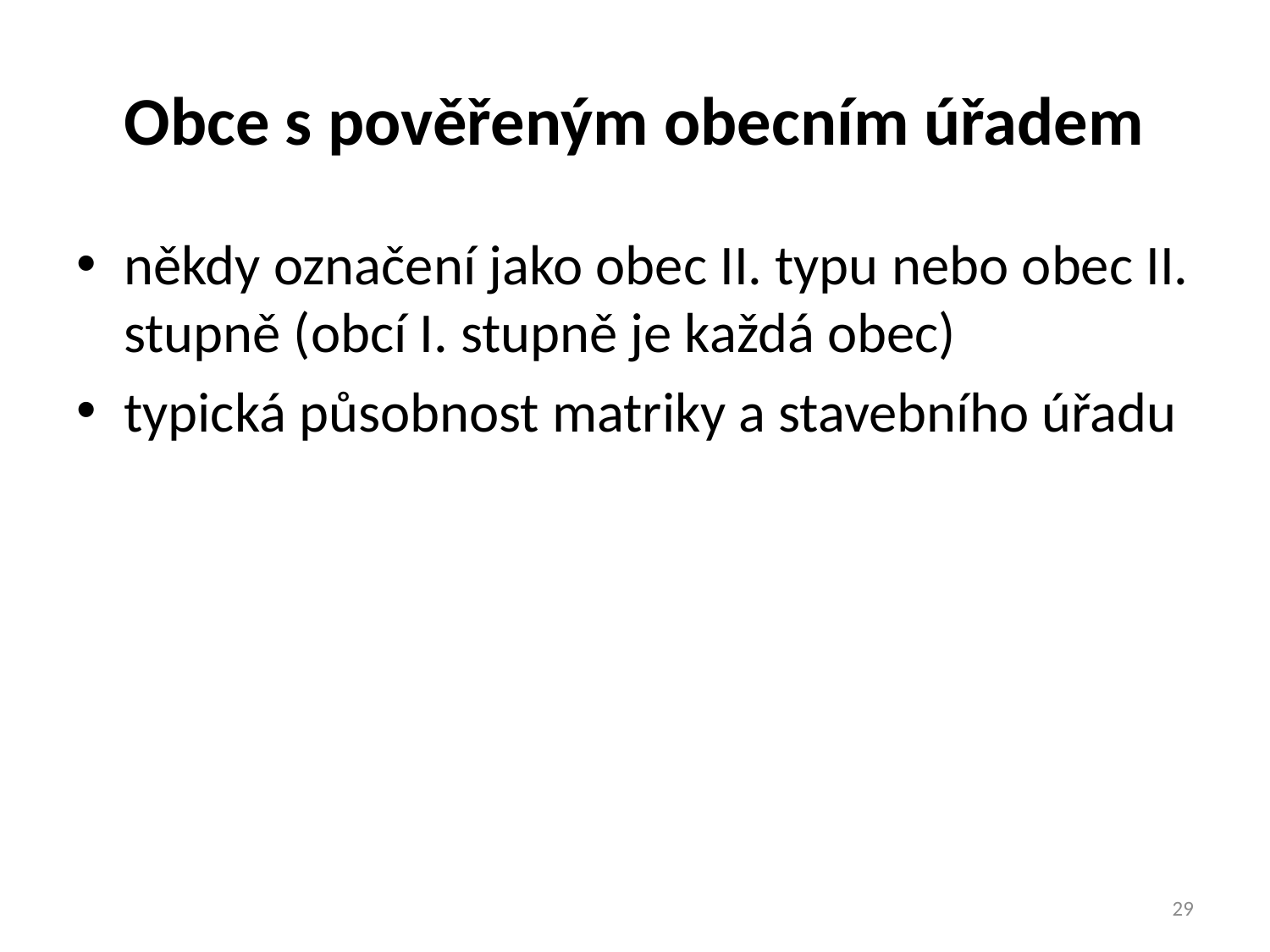

# Obce s pověřeným obecním úřadem
někdy označení jako obec II. typu nebo obec II. stupně (obcí I. stupně je každá obec)
typická působnost matriky a stavebního úřadu
29